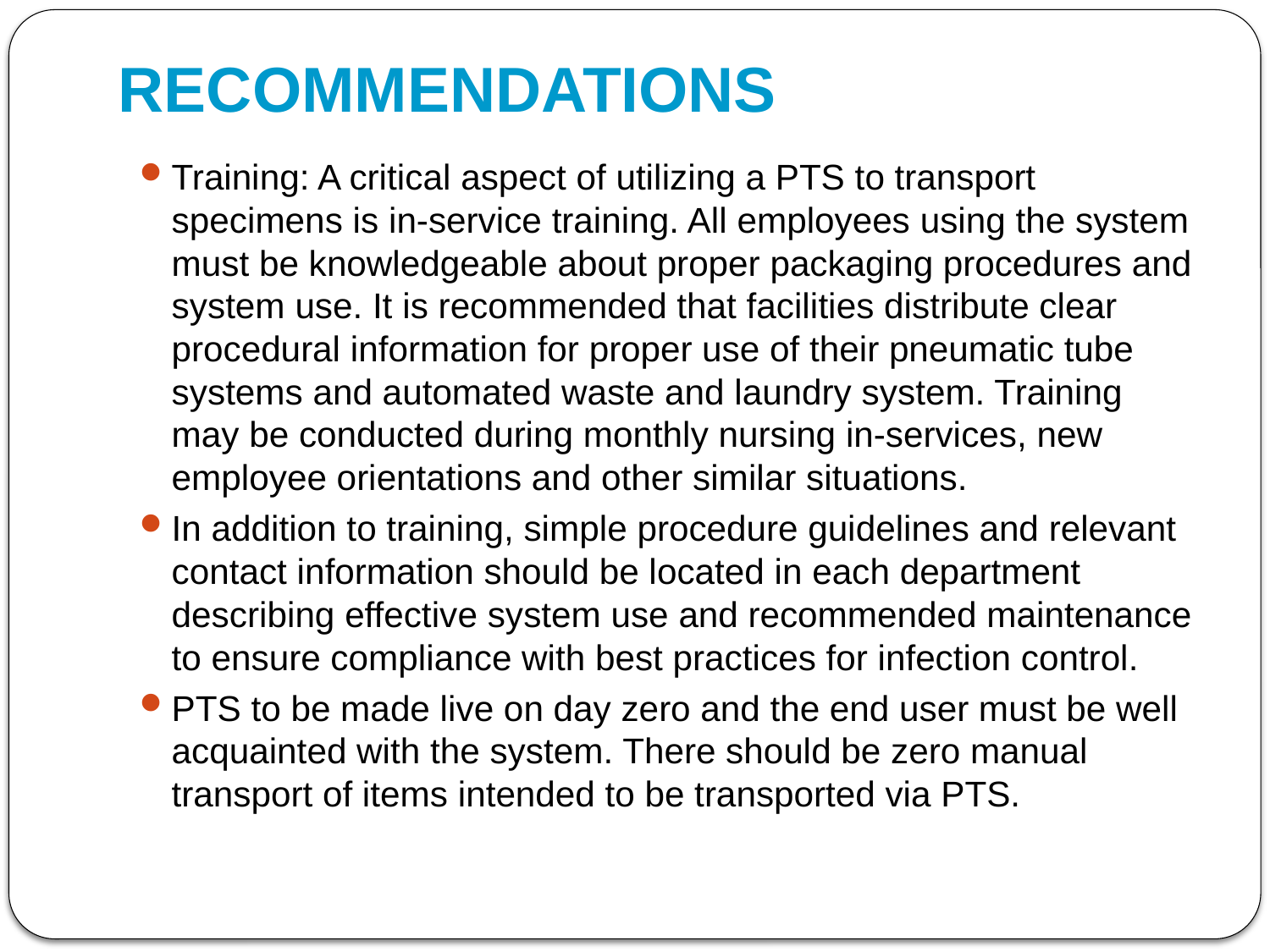

# RECOMMENDATIONS
Training: A critical aspect of utilizing a PTS to transport specimens is in-service training. All employees using the system must be knowledgeable about proper packaging procedures and system use. It is recommended that facilities distribute clear procedural information for proper use of their pneumatic tube systems and automated waste and laundry system. Training may be conducted during monthly nursing in-services, new employee orientations and other similar situations.
In addition to training, simple procedure guidelines and relevant contact information should be located in each department describing effective system use and recommended maintenance to ensure compliance with best practices for infection control.
PTS to be made live on day zero and the end user must be well acquainted with the system. There should be zero manual transport of items intended to be transported via PTS.